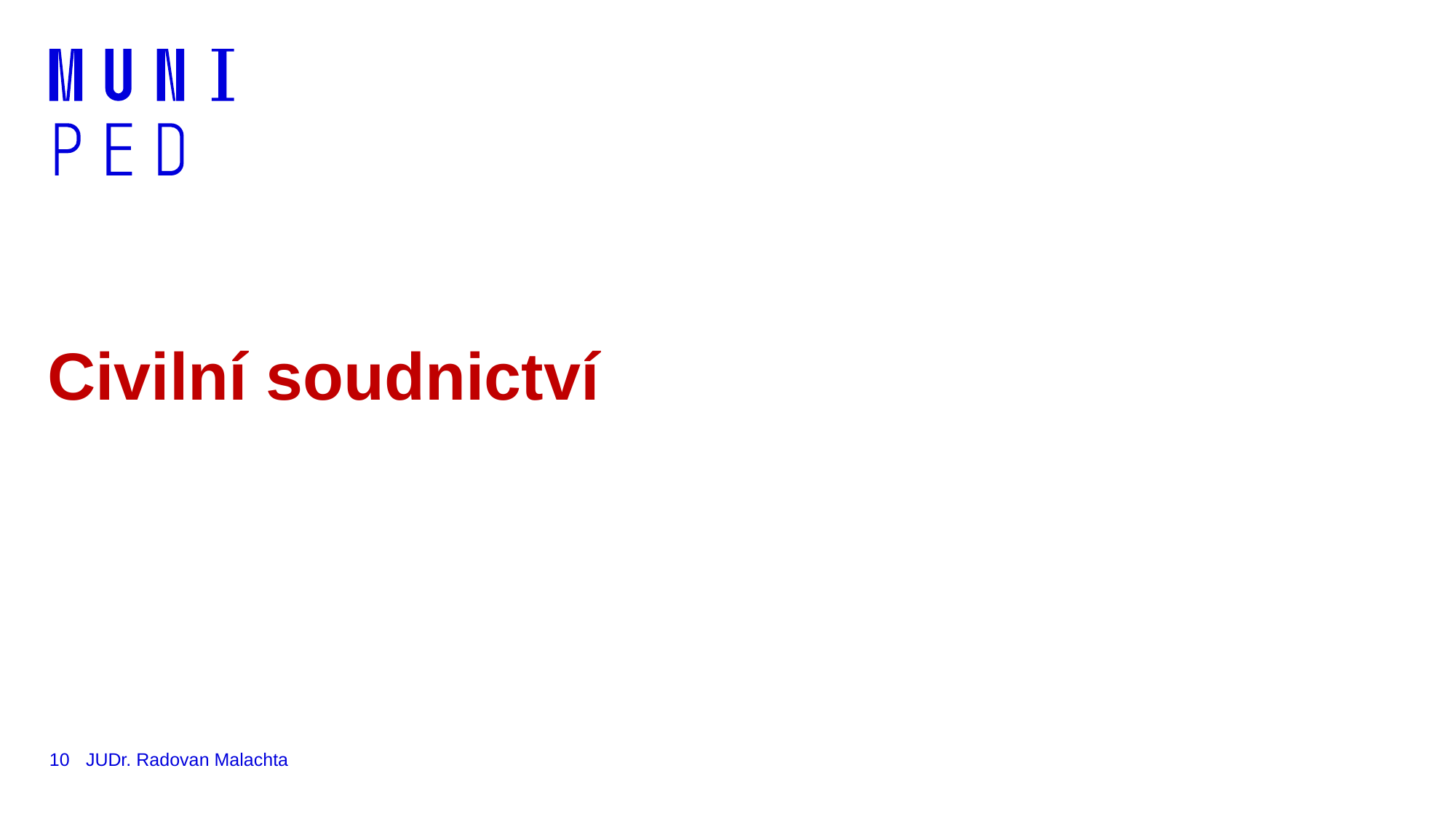

# Civilní soudnictví
10
JUDr. Radovan Malachta